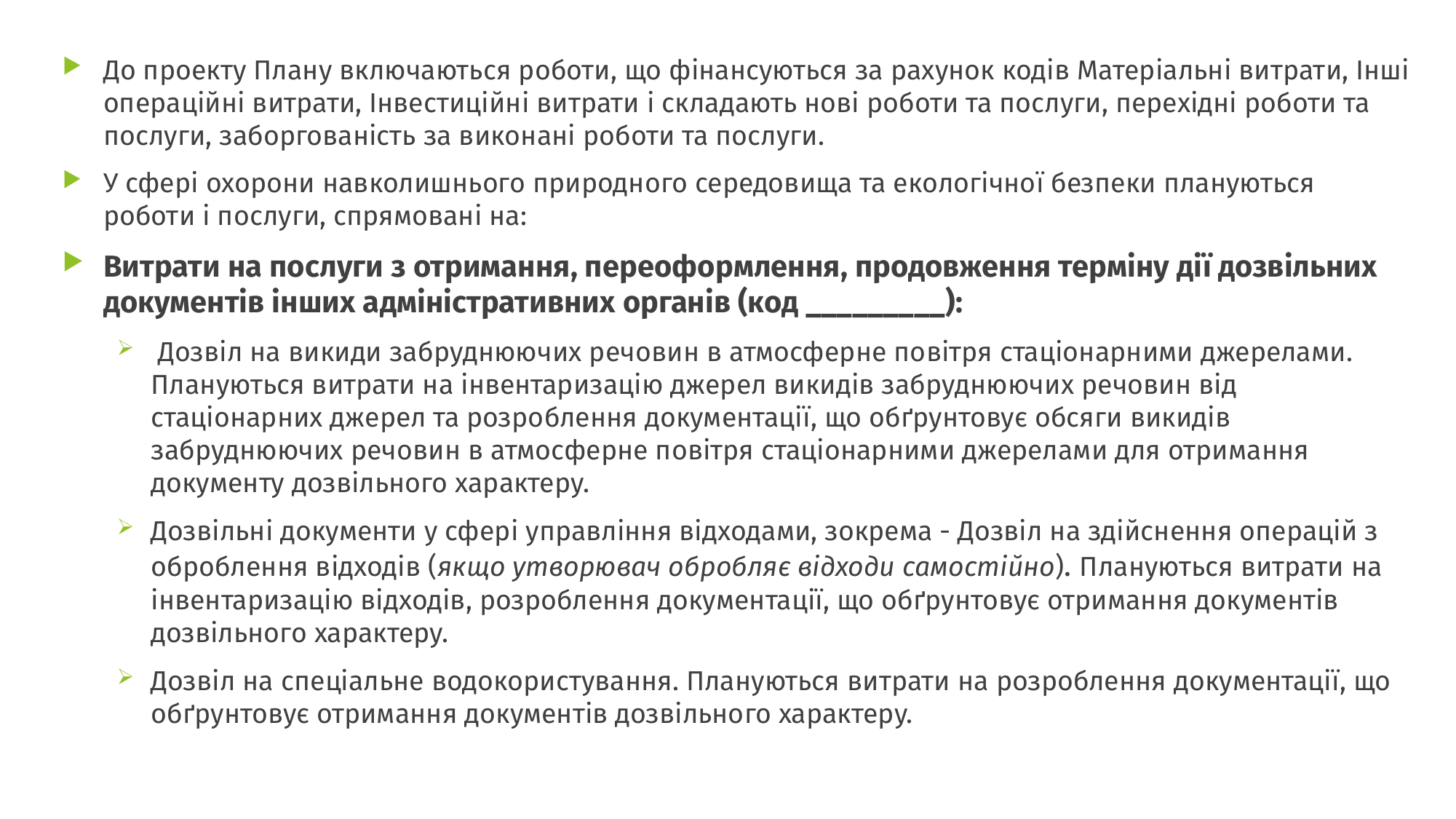

До проекту Плану включаються роботи, що фінансуються за рахунок кодів Матеріальні витрати, Інші операційні витрати, Інвестиційні витрати і складають нові роботи та послуги, перехідні роботи та послуги, заборгованість за виконані роботи та послуги.
У сфері охорони навколишнього природного середовища та екологічної безпеки плануються роботи і послуги, спрямовані на:
Витрати на послуги з отримання, переоформлення, продовження терміну дії дозвільних документів інших адміністративних органів (код _________):
 Дозвіл на викиди забруднюючих речовин в атмосферне повітря стаціонарними джерелами. Плануються витрати на інвентаризацію джерел викидів забруднюючих речовин від стаціонарних джерел та розроблення документації, що обґрунтовує обсяги викидів забруднюючих речовин в атмосферне повітря стаціонарними джерелами для отримання документу дозвільного характеру.
Дозвільні документи у сфері управління відходами, зокрема - Дозвіл на здійснення операцій з оброблення відходів (якщо утворювач обробляє відходи самостійно). Плануються витрати на інвентаризацію відходів, розроблення документації, що обґрунтовує отримання документів дозвільного характеру.
Дозвіл на спеціальне водокористування. Плануються витрати на розроблення документації, що обґрунтовує отримання документів дозвільного характеру.